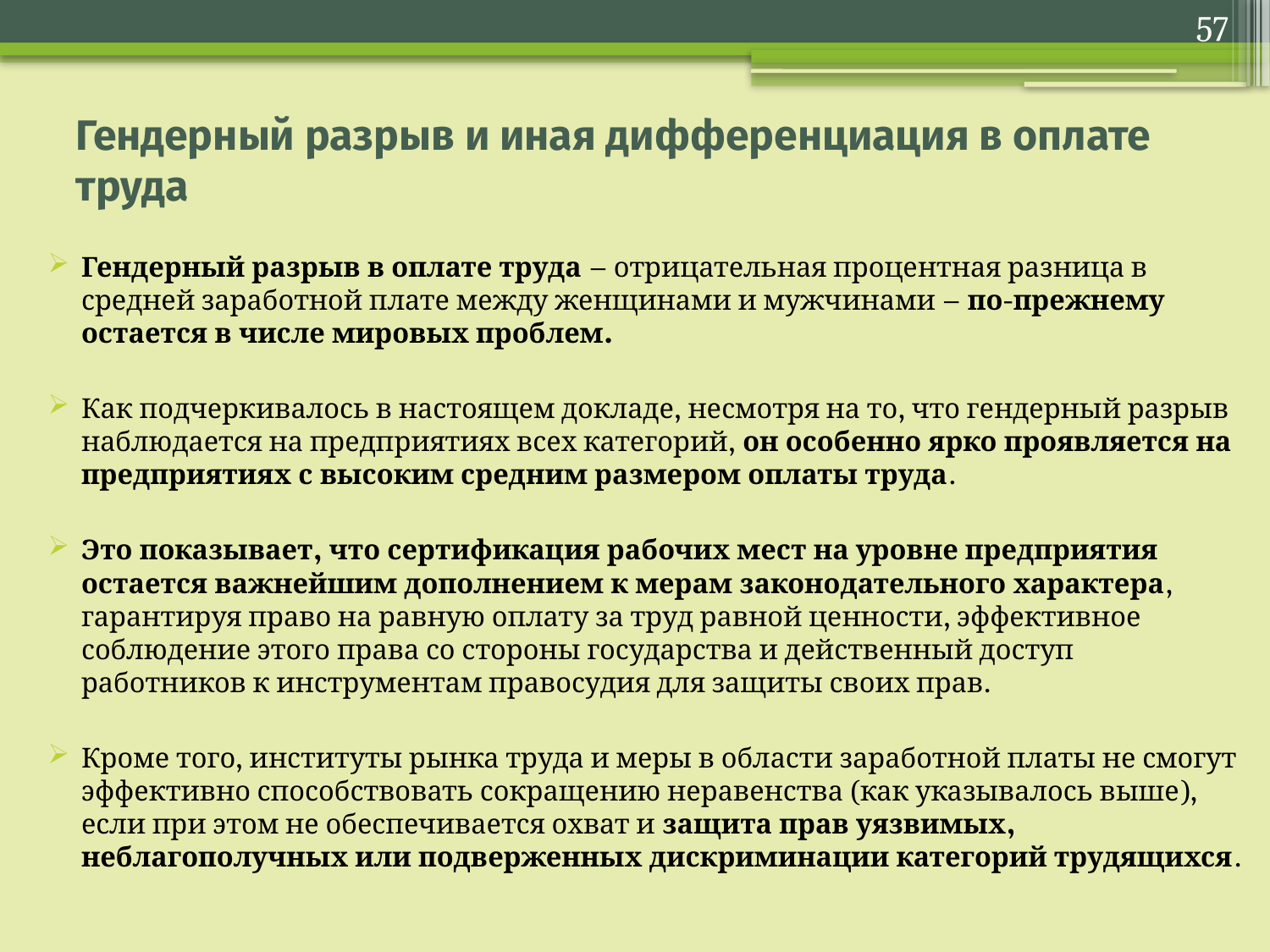

57
# Гендерный разрыв и иная дифференциация в оплате труда
Гендерный разрыв в оплате труда – отрицательная процентная разница в средней заработной плате между женщинами и мужчинами – по-прежнему остается в числе мировых проблем.

Как подчеркивалось в настоящем докладе, несмотря на то, что гендерный разрыв наблюдается на предприятиях всех категорий, он особенно ярко проявляется на предприятиях с высоким средним размером оплаты труда.

Это показывает, что сертификация рабочих мест на уровне предприятия остается важнейшим дополнением к мерам законодательного характера, гарантируя право на равную оплату за труд равной ценности, эффективное соблюдение этого права со стороны государства и действенный доступ работников к инструментам правосудия для защиты своих прав.

Кроме того, институты рынка труда и меры в области заработной платы не смогут эффективно способствовать сокращению неравенства (как указывалось выше), если при этом не обеспечивается охват и защита прав уязвимых, неблагополучных или подверженных дискриминации категорий трудящихся.